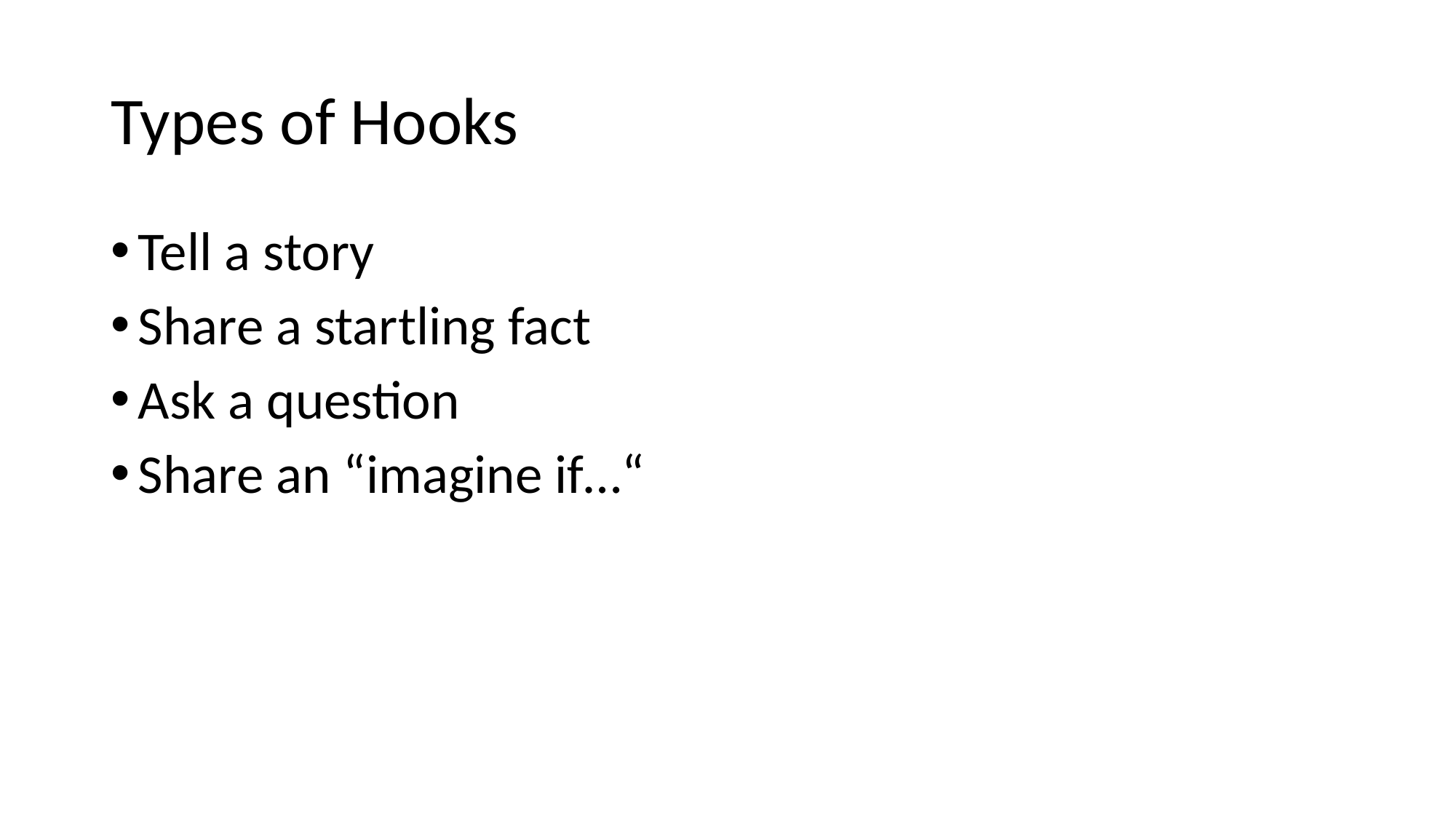

# Types of Hooks
Tell a story
Share a startling fact
Ask a question
Share an “imagine if…“